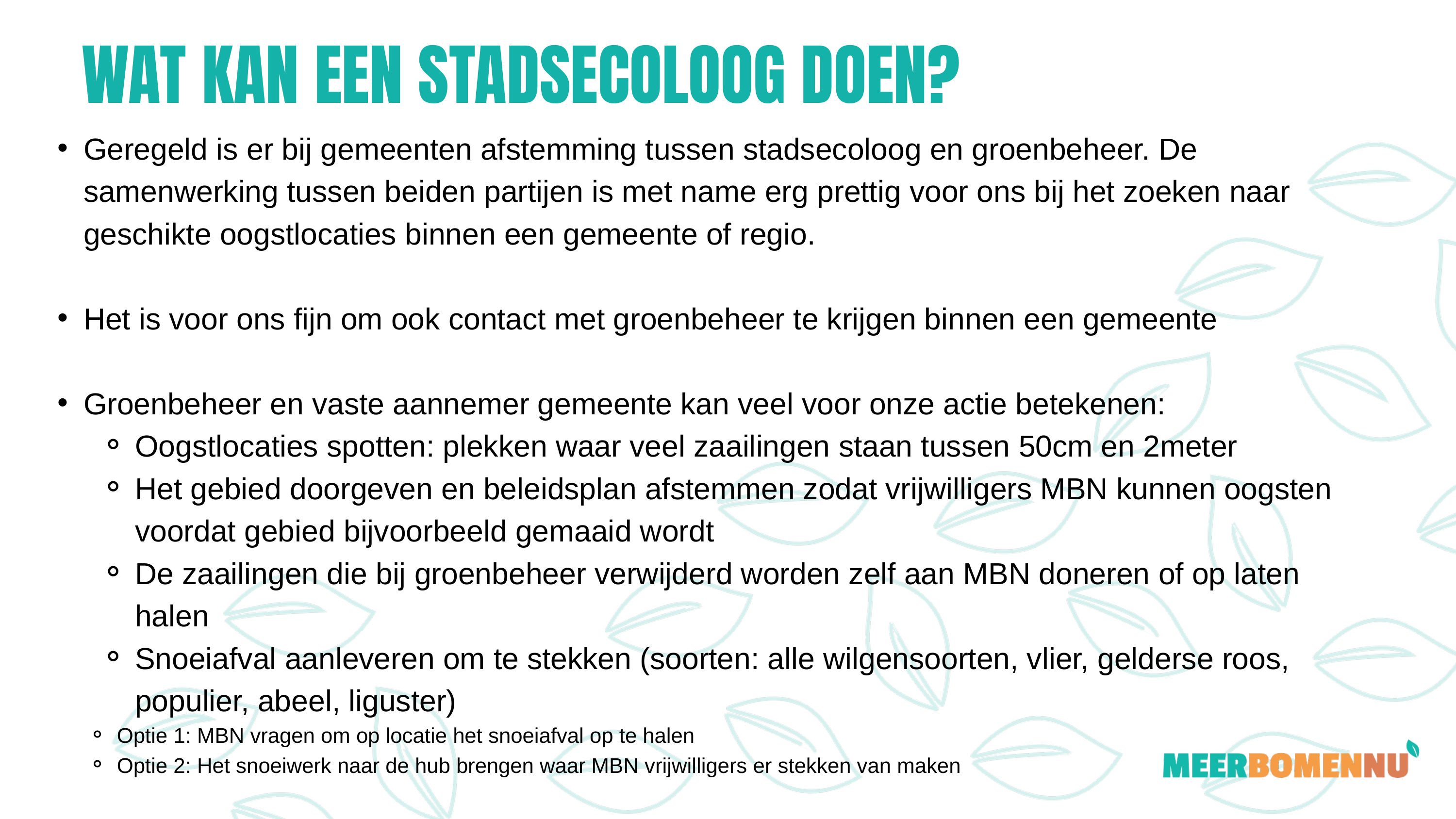

WAT KAN EEN STADSECOLOOG DOEN?
Geregeld is er bij gemeenten afstemming tussen stadsecoloog en groenbeheer. De samenwerking tussen beiden partijen is met name erg prettig voor ons bij het zoeken naar geschikte oogstlocaties binnen een gemeente of regio.

Het is voor ons fijn om ook contact met groenbeheer te krijgen binnen een gemeente

Groenbeheer en vaste aannemer gemeente kan veel voor onze actie betekenen:
Oogstlocaties spotten: plekken waar veel zaailingen staan tussen 50cm en 2meter
Het gebied doorgeven en beleidsplan afstemmen zodat vrijwilligers MBN kunnen oogsten voordat gebied bijvoorbeeld gemaaid wordt
De zaailingen die bij groenbeheer verwijderd worden zelf aan MBN doneren of op laten halen
Snoeiafval aanleveren om te stekken (soorten: alle wilgensoorten, vlier, gelderse roos, populier, abeel, liguster)
Optie 1: MBN vragen om op locatie het snoeiafval op te halen
Optie 2: Het snoeiwerk naar de hub brengen waar MBN vrijwilligers er stekken van maken